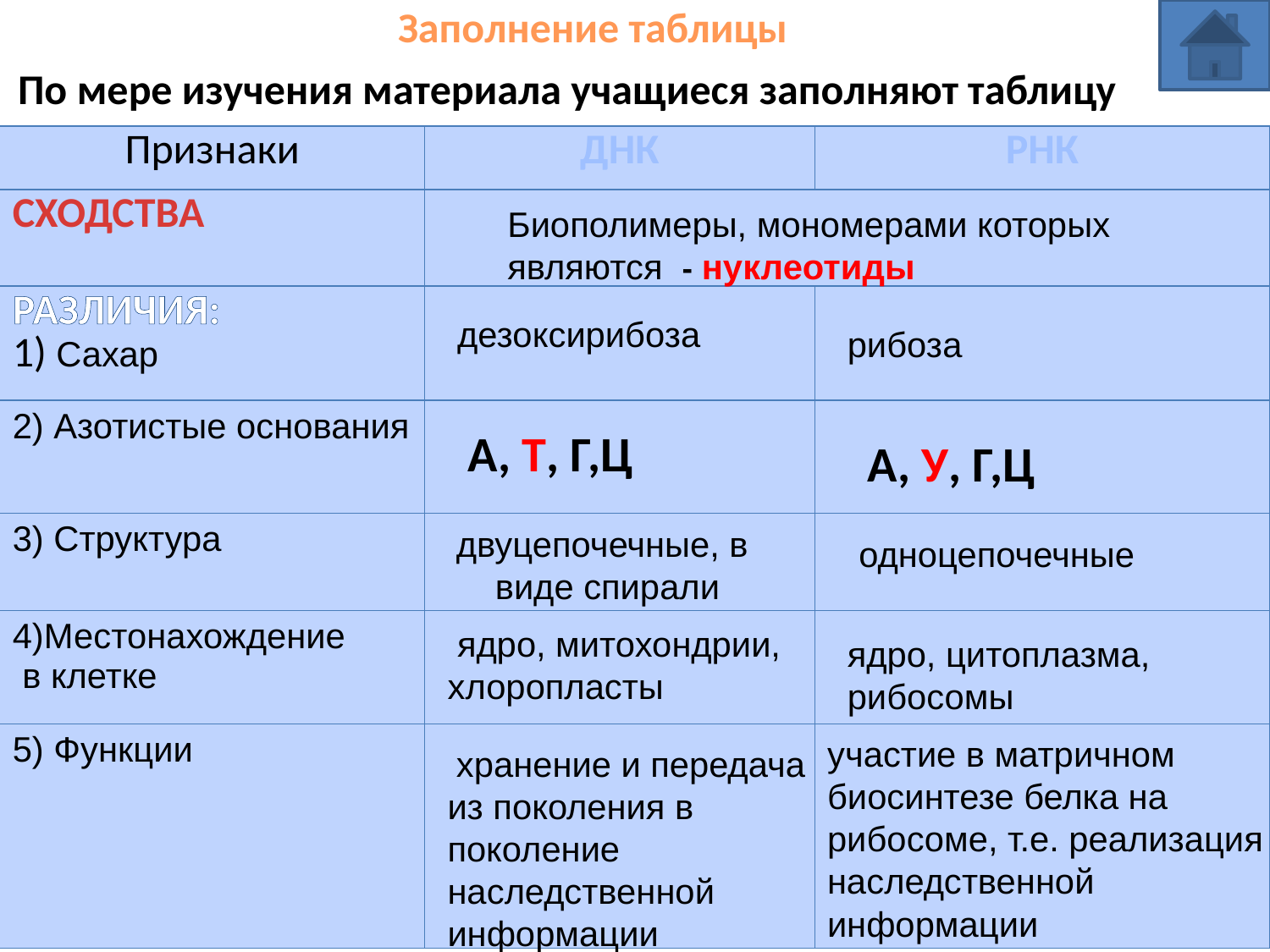

Заполнение таблицы

По мере изучения материала учащиеся заполняют таблицу
| Признаки | ДНК | РНК |
| --- | --- | --- |
| СХОДСТВА |  |  |
| РАЗЛИЧИЯ: 1) Сахар |  |  |
| 2) Азотистые основания |  |  |
| 3) Структура |  |  |
| 4)Местонахождение в клетке |  |  |
| 5) Функции |  |  |
Биополимеры, мономерами которых являются  - нуклеотиды
дезоксирибоза
рибоза
А, Т, Г,Ц
А, У, Г,Ц
 двуцепочечные, в виде спирали
одноцепочечные
 ядро, митохондрии, хлоропласты
ядро, цитоплазма, рибосомы
участие в матричном биосинтезе белка на рибосоме, т.е. реализация наследственной информации
 хранение и передача из поколения в поколение наследственной информации
10